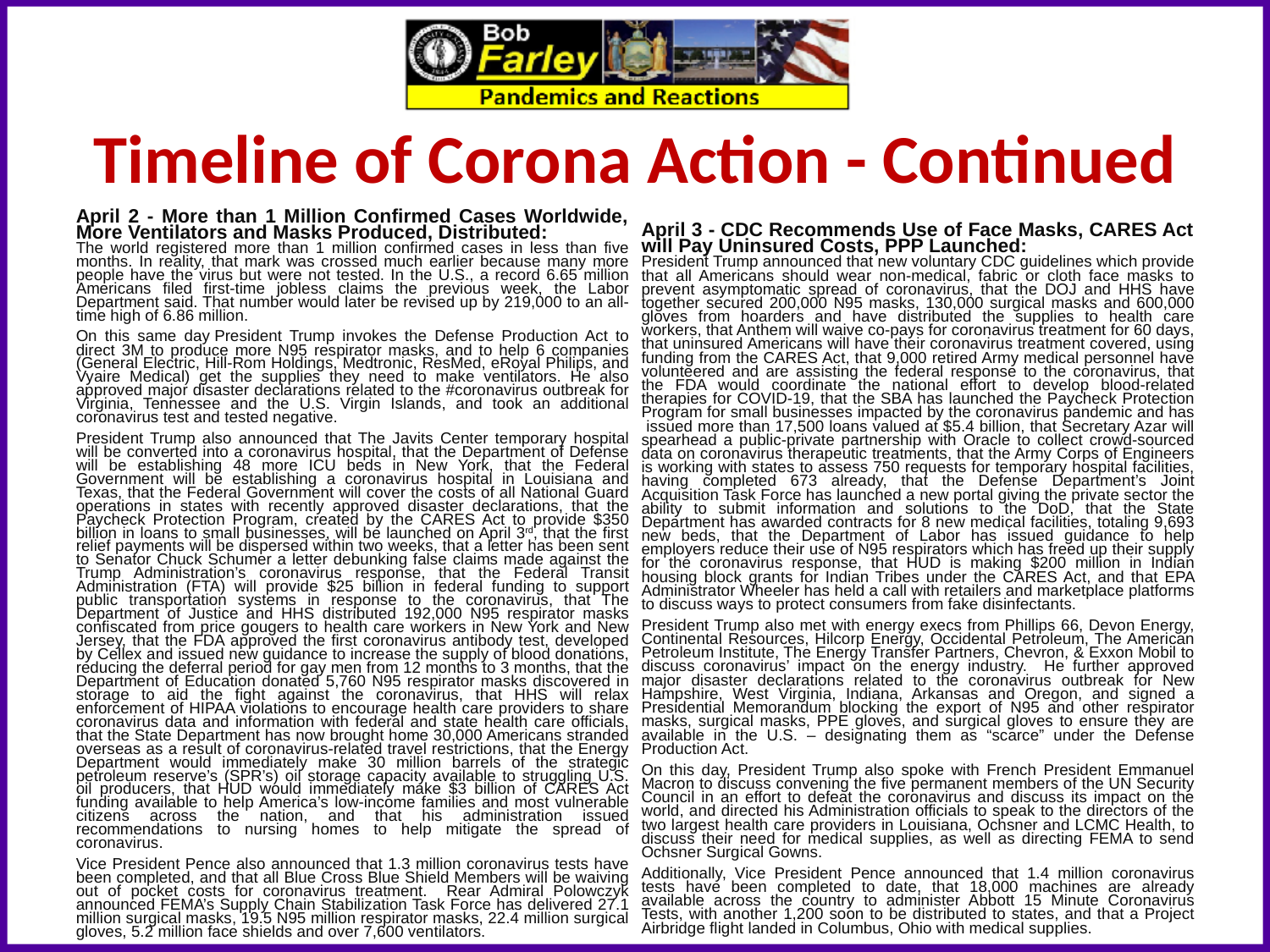

Timeline of Corona Action - Continued
April 2 - More than 1 Million Confirmed Cases Worldwide, More Ventilators and Masks Produced, Distributed:
The world registered more than 1 million confirmed cases in less than five months. In reality, that mark was crossed much earlier because many more people have the virus but were not tested. In the U.S., a record 6.65 million Americans filed first-time jobless claims the previous week, the Labor Department said. That number would later be revised up by 219,000 to an all-time high of 6.86 million.

On this same day President Trump invokes the Defense Production Act to direct 3M to produce more N95 respirator masks, and to help 6 companies (General Electric, Hill-Rom Holdings, Medtronic, ResMed, eRoyal Philips, and Vyaire Medical) get the supplies they need to make ventilators. He also approved major disaster declarations related to the #coronavirus outbreak for Virginia, Tennessee and the U.S. Virgin Islands, and took an additional coronavirus test and tested negative.

President Trump also announced that The Javits Center temporary hospital will be converted into a coronavirus hospital, that the Department of Defense will be establishing 48 more ICU beds in New York, that the Federal Government will be establishing a coronavirus hospital in Louisiana and Texas, that the Federal Government will cover the costs of all National Guard operations in states with recently approved disaster declarations, that the Paycheck Protection Program, created by the CARES Act to provide $350 billion in loans to small businesses, will be launched on April 3rd, that the first relief payments will be dispersed within two weeks, that a letter has been sent to Senator Chuck Schumer a letter debunking false claims made against the Trump Administration’s coronavirus response, that the Federal Transit Administration (FTA) will provide $25 billion in federal funding to support public transportation systems in response to the coronavirus, that The Department of Justice and HHS distributed 192,000 N95 respirator masks confiscated from price gougers to health care workers in New York and New Jersey, that the FDA approved the first coronavirus antibody test, developed by Cellex and issued new guidance to increase the supply of blood donations, reducing the deferral period for gay men from 12 months to 3 months, that the Department of Education donated 5,760 N95 respirator masks discovered in storage to aid the fight against the coronavirus, that HHS will relax enforcement of HIPAA violations to encourage health care providers to share coronavirus data and information with federal and state health care officials, that the State Department has now brought home 30,000 Americans stranded overseas as a result of coronavirus-related travel restrictions, that the Energy Department would immediately make 30 million barrels of the strategic petroleum reserve’s (SPR’s) oil storage capacity available to struggling U.S. oil producers, that HUD would immediately make $3 billion of CARES Act funding available to help America’s low-income families and most vulnerable citizens across the nation, and that his administration issued recommendations to nursing homes to help mitigate the spread of coronavirus.

Vice President Pence also announced that 1.3 million coronavirus tests have been completed, and that all Blue Cross Blue Shield Members will be waiving out of pocket costs for coronavirus treatment.  Rear Admiral Polowczyk announced FEMA’s Supply Chain Stabilization Task Force has delivered 27.1 million surgical masks, 19.5 N95 million respirator masks, 22.4 million surgical gloves, 5.2 million face shields and over 7,600 ventilators.

April 3 - CDC Recommends Use of Face Masks, CARES Act will Pay Uninsured Costs, PPP Launched:
President Trump announced that new voluntary CDC guidelines which provide that all Americans should wear non-medical, fabric or cloth face masks to prevent asymptomatic spread of coronavirus, that the DOJ and HHS have together secured 200,000 N95 masks, 130,000 surgical masks and 600,000 gloves from hoarders and have distributed the supplies to health care workers, that Anthem will waive co-pays for coronavirus treatment for 60 days, that uninsured Americans will have their coronavirus treatment covered, using funding from the CARES Act, that 9,000 retired Army medical personnel have volunteered and are assisting the federal response to the coronavirus, that the FDA would coordinate the national effort to develop blood-related therapies for COVID-19, that the SBA has launched the Paycheck Protection Program for small businesses impacted by the coronavirus pandemic and has  issued more than 17,500 loans valued at $5.4 billion, that Secretary Azar will spearhead a public-private partnership with Oracle to collect crowd-sourced data on coronavirus therapeutic treatments, that the Army Corps of Engineers is working with states to assess 750 requests for temporary hospital facilities, having completed 673 already, that the Defense Department’s Joint Acquisition Task Force has launched a new portal giving the private sector the ability to submit information and solutions to the DoD, that the State Department has awarded contracts for 8 new medical facilities, totaling 9,693 new beds, that the Department of Labor has issued guidance to help employers reduce their use of N95 respirators which has freed up their supply for the coronavirus response, that HUD is making $200 million in Indian housing block grants for Indian Tribes under the CARES Act, and that EPA Administrator Wheeler has held a call with retailers and marketplace platforms to discuss ways to protect consumers from fake disinfectants.

President Trump also met with energy execs from Phillips 66, Devon Energy, Continental Resources, Hilcorp Energy, Occidental Petroleum, The American Petroleum Institute, The Energy Transfer Partners, Chevron, & Exxon Mobil to discuss coronavirus’ impact on the energy industry.  He further approved major disaster declarations related to the coronavirus outbreak for New Hampshire, West Virginia, Indiana, Arkansas and Oregon, and signed a Presidential Memorandum blocking the export of N95 and other respirator masks, surgical masks, PPE gloves, and surgical gloves to ensure they are available in the U.S. – designating them as “scarce” under the Defense Production Act.

On this day, President Trump also spoke with French President Emmanuel Macron to discuss convening the five permanent members of the UN Security Council in an effort to defeat the coronavirus and discuss its impact on the world, and directed his Administration officials to speak to the directors of the two largest health care providers in Louisiana, Ochsner and LCMC Health, to discuss their need for medical supplies, as well as directing FEMA to send Ochsner Surgical Gowns.

Additionally, Vice President Pence announced that 1.4 million coronavirus tests have been completed to date, that 18,000 machines are already available across the country to administer Abbott 15 Minute Coronavirus Tests, with another 1,200 soon to be distributed to states, and that a Project Airbridge flight landed in Columbus, Ohio with medical supplies.